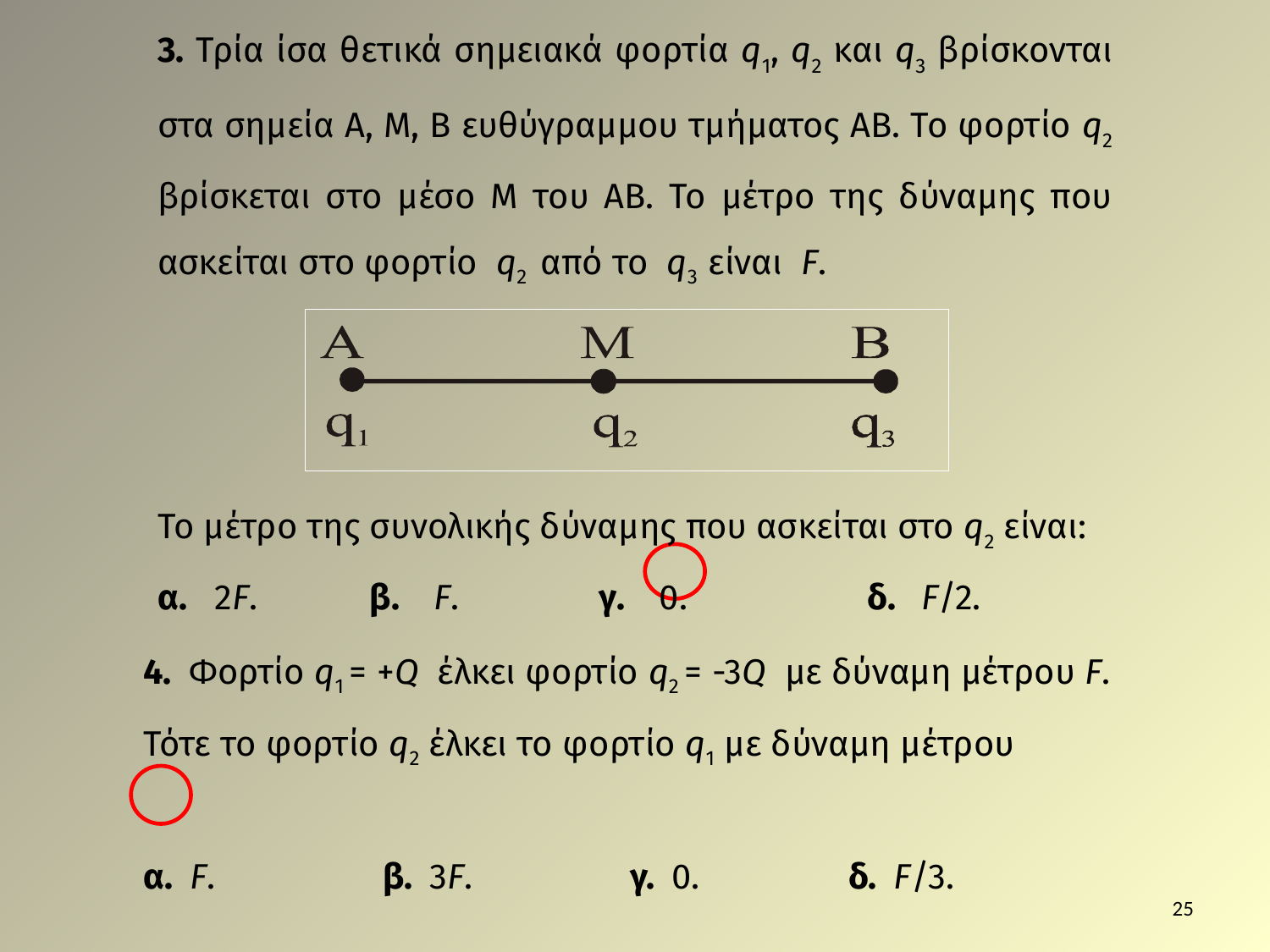

3. Τρία ίσα θετικά σημειακά φορτία q1, q2 και q3 βρίσκονται στα σημεία Α, Μ, Β ευθύγραμμου τμήματος ΑΒ. Το φορτίο q2 βρίσκεται στο μέσο Μ του ΑΒ. Το μέτρο της δύναμης που ασκείται στο φορτίο  q2  από το  q3  είναι  F.

Το μέτρο της συνολικής δύναμης που ασκείται στο q2 είναι:
α.   2F.            β.    F.               γ.    0.	        δ.   F/2.

4.  Φορτίο q1 = +Q  έλκει φορτίο q2 = -3Q  με δύναμη μέτρου F. Τότε το φορτίο q2 έλκει το φορτίο q1 με δύναμη μέτρου
α.  F.                  β.  3F.                 γ.  0.                δ.  F/3.

25